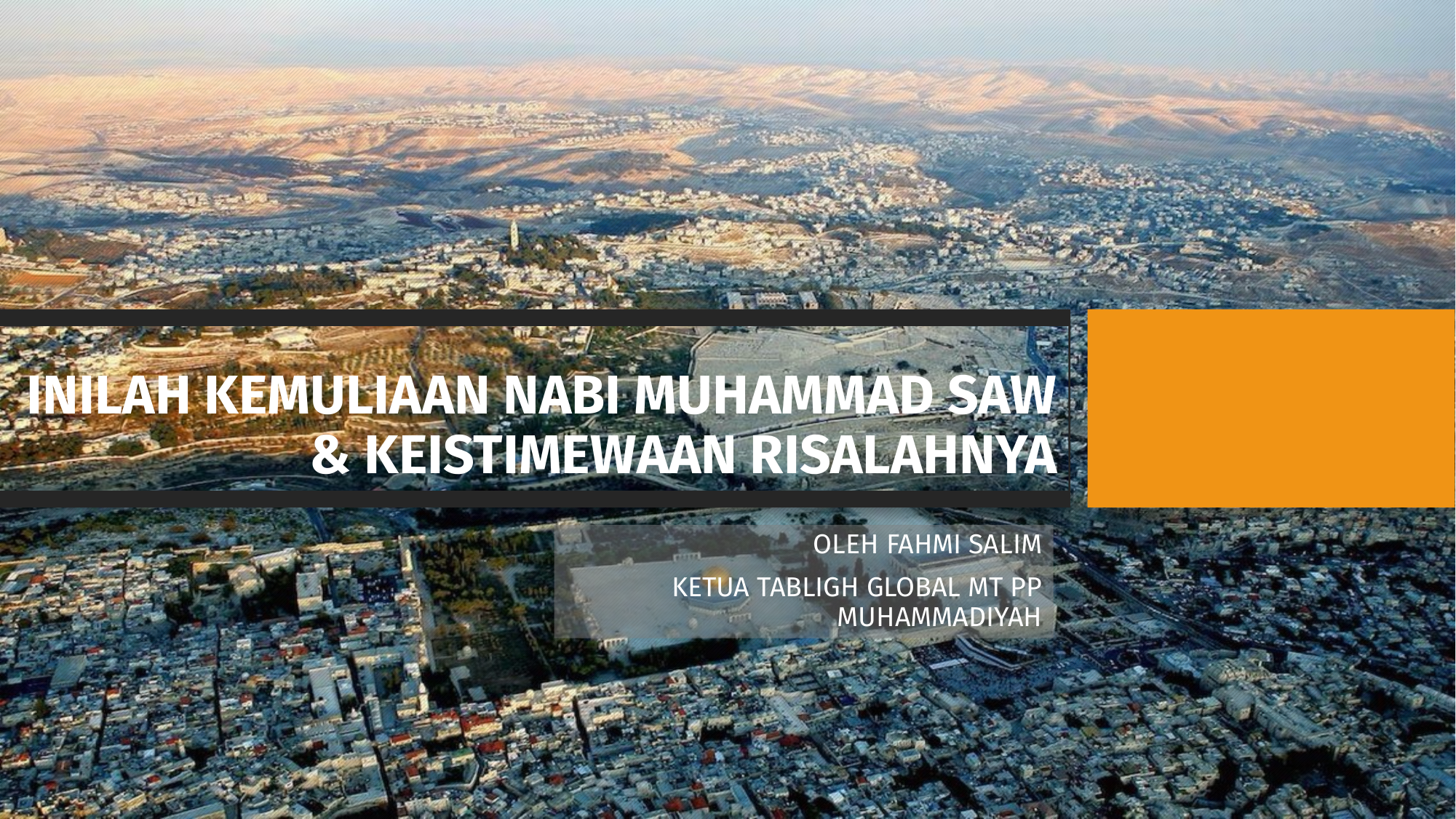

# INILAH KEMULIAAN NABI MUHAMMAD SAW & KEISTIMEWAAN RISALAHNYA
OLEH FAHMI SALIM
KETUA TABLIGH GLOBAL MT PP MUHAMMADIYAH